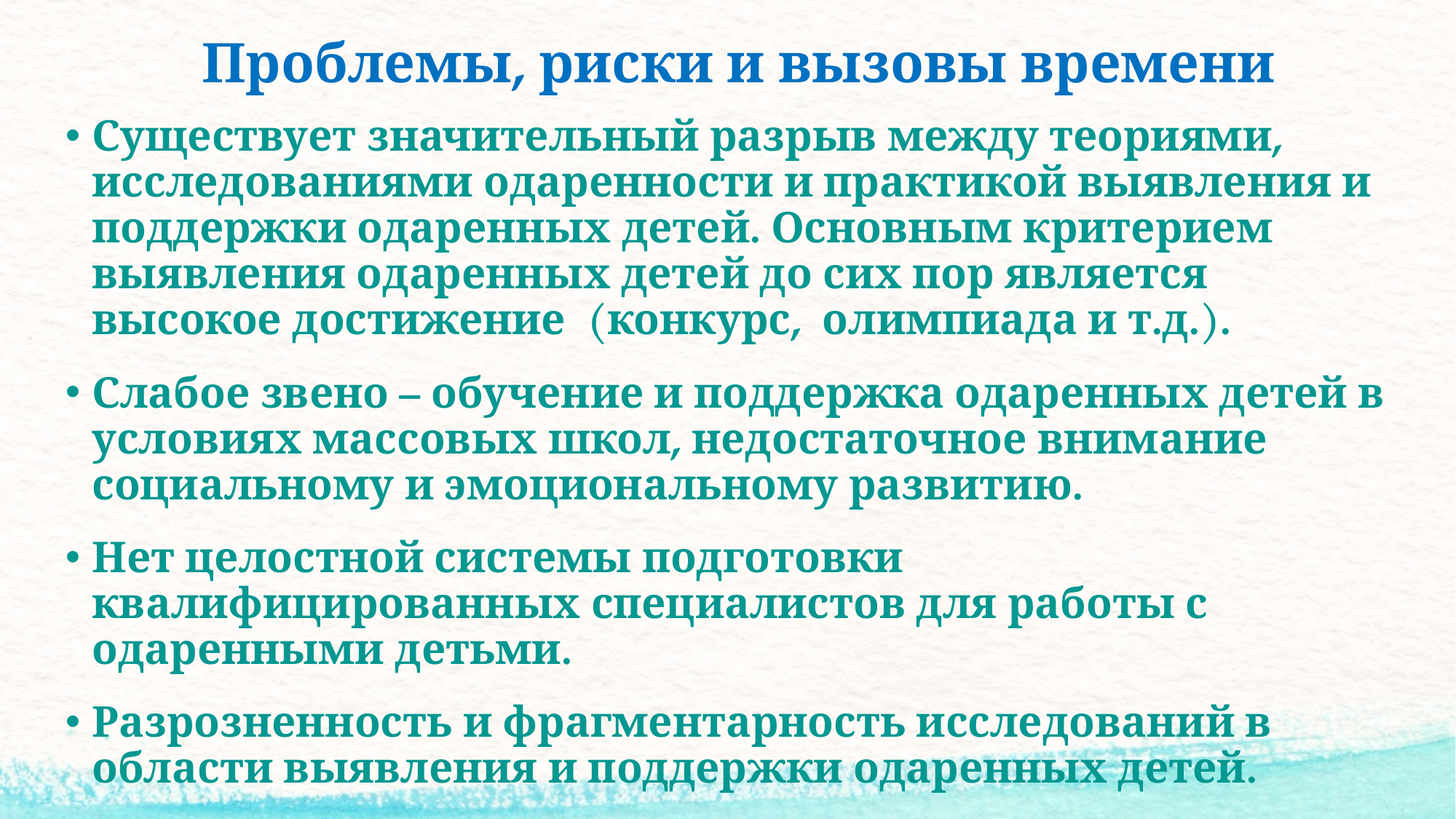

# Проблемы, риски и вызовы времени
Существует значительный разрыв между теориями, исследованиями одаренности и практикой выявления и поддержки одаренных детей. Основным критерием выявления одаренных детей до сих пор является высокое достижение  (конкурс,  олимпиада и т.д.).
Слабое звено – обучение и поддержка одаренных детей в условиях массовых школ, недостаточное внимание социальному и эмоциональному развитию.
Нет целостной системы подготовки квалифицированных специалистов для работы с одаренными детьми.
Разрозненность и фрагментарность исследований в области выявления и поддержки одаренных детей.